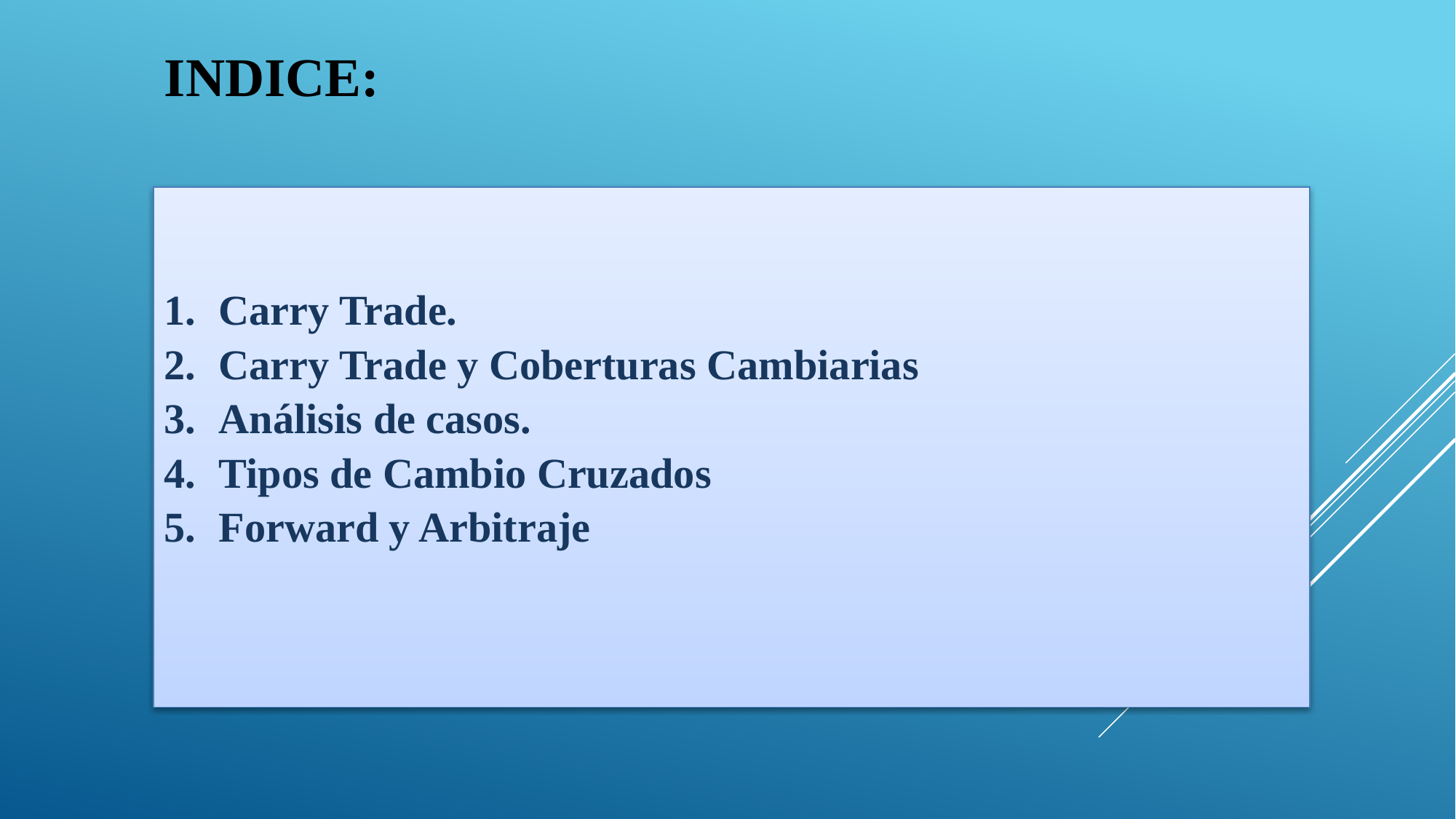

# INDICE:
Carry Trade.
Carry Trade y Coberturas Cambiarias
Análisis de casos.
Tipos de Cambio Cruzados
Forward y Arbitraje